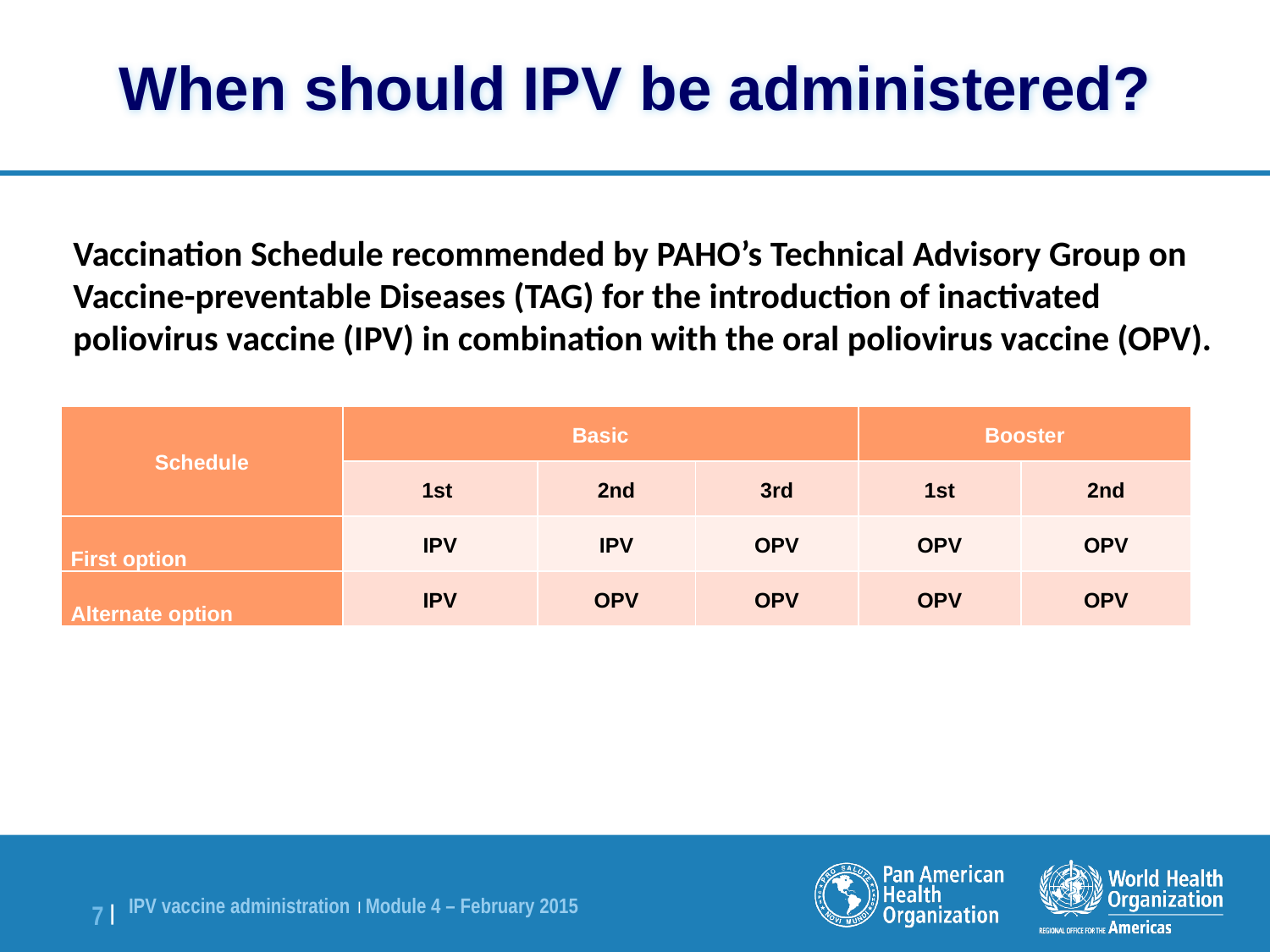

When should IPV be administered?
Vaccination Schedule recommended by PAHO’s Technical Advisory Group on Vaccine-preventable Diseases (TAG) for the introduction of inactivated poliovirus vaccine (IPV) in combination with the oral poliovirus vaccine (OPV).

| Schedule | Basic |  |  | Booster |  |
| --- | --- | --- | --- | --- | --- |
|  | 1st | 2nd | 3rd | 1st | 2nd |
| First option | IPV | IPV | OPV | OPV | OPV |
| Alternate option | IPV | OPV | OPV | OPV | OPV |